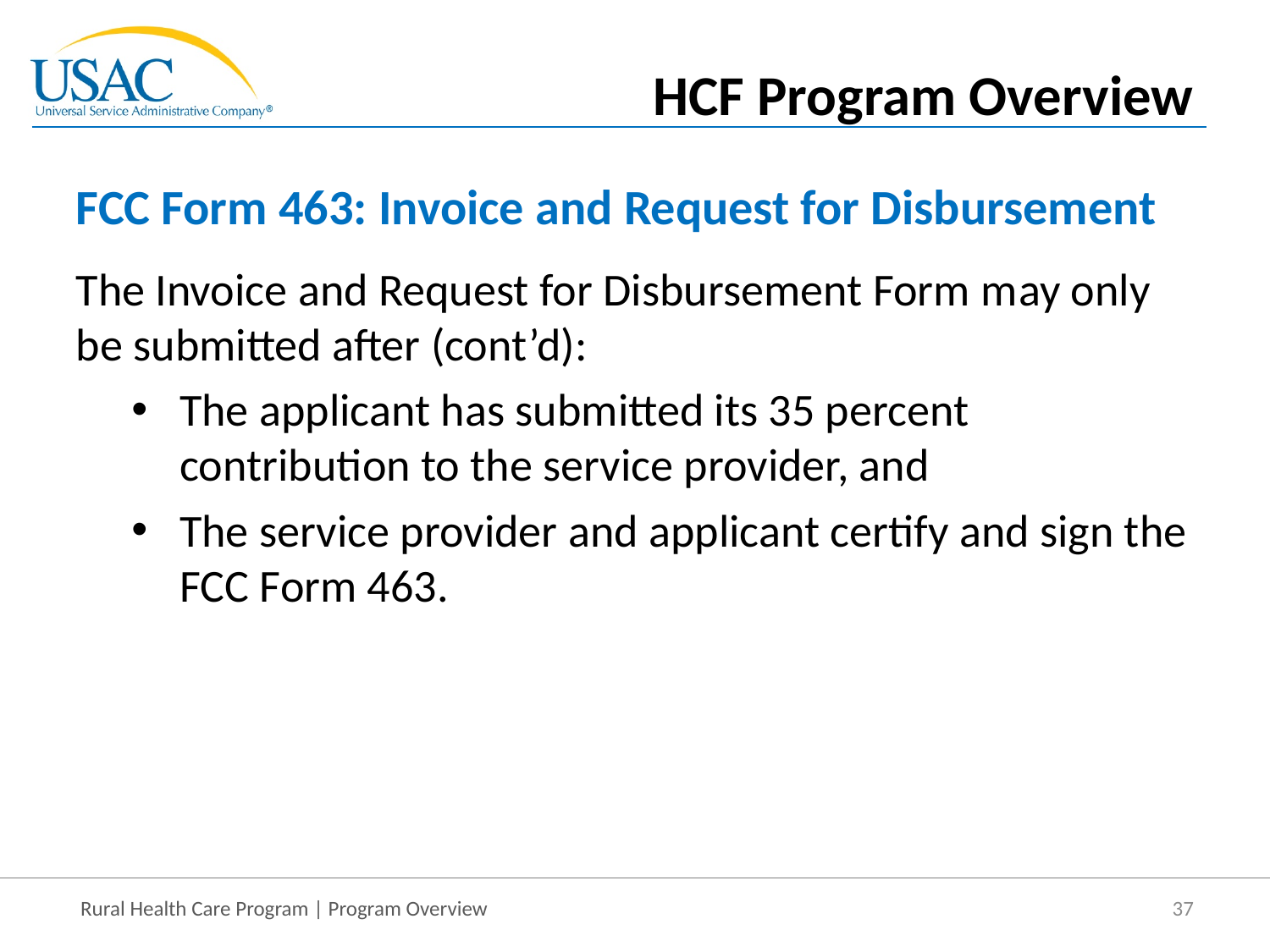

HCF Program Overview
# FCC Form 463: Invoice and Request for Disbursement
The Invoice and Request for Disbursement Form may only be submitted after (cont’d):
The applicant has submitted its 35 percent contribution to the service provider, and
The service provider and applicant certify and sign the FCC Form 463.

37